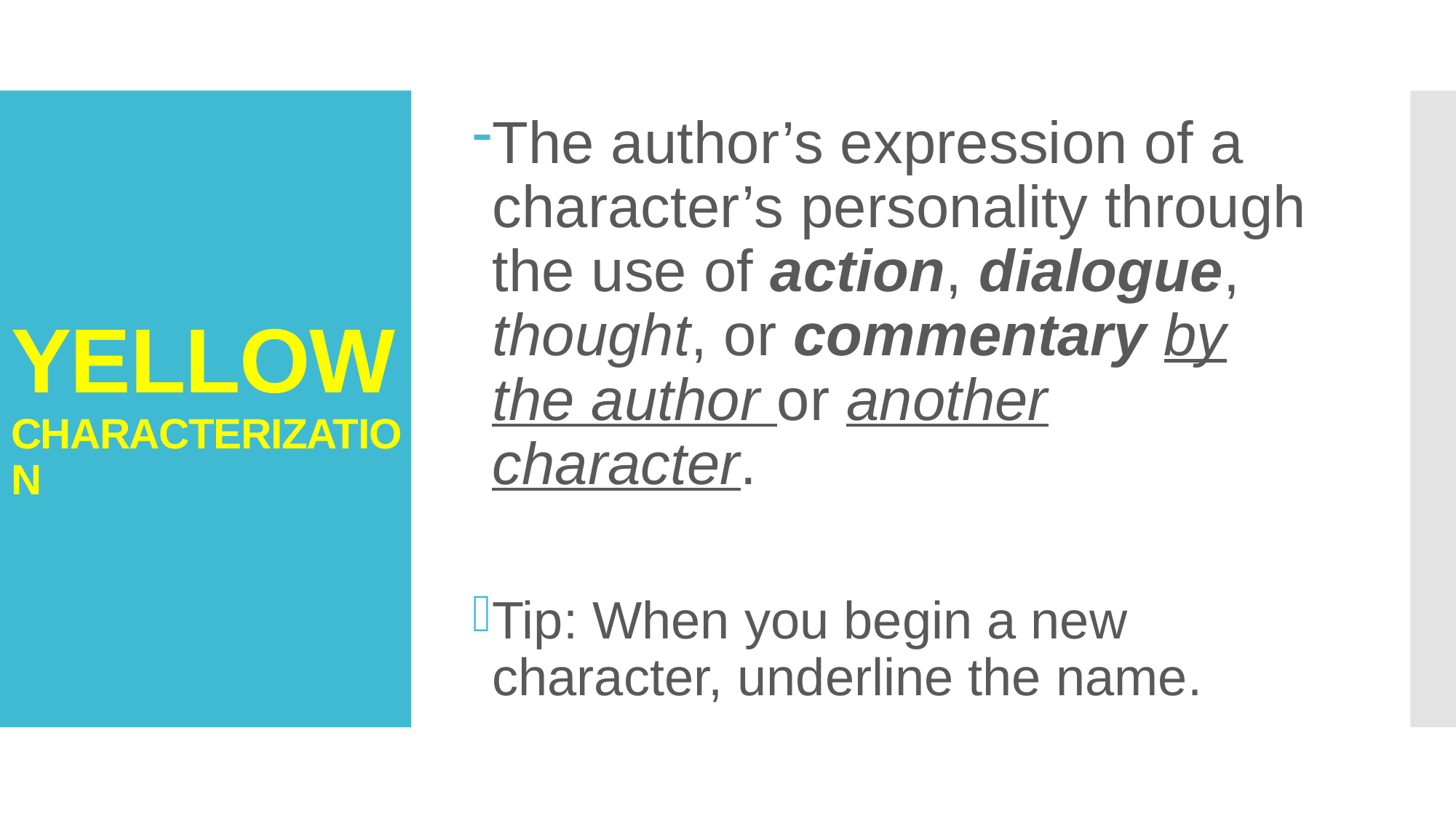

The author’s expression of a character’s personality through the use of action, dialogue, thought, or commentary by the author or another character.

Tip: When you begin a new character, underline the name.
# YELLOW CHARACTERIZATION